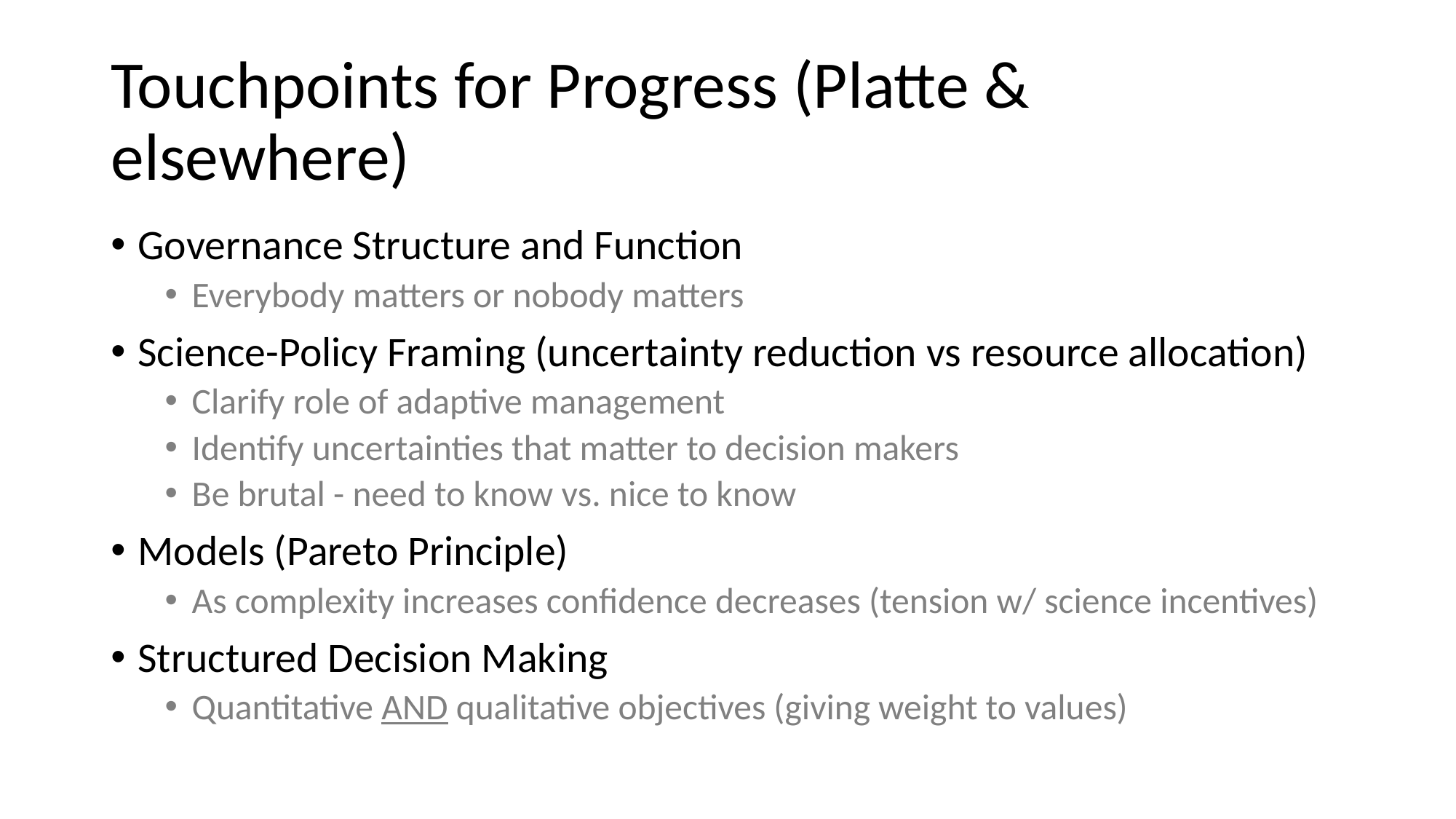

# Touchpoints for Progress (Platte & elsewhere)
Governance Structure and Function
Everybody matters or nobody matters
Science-Policy Framing (uncertainty reduction vs resource allocation)
Clarify role of adaptive management
Identify uncertainties that matter to decision makers
Be brutal - need to know vs. nice to know
Models (Pareto Principle)
As complexity increases confidence decreases (tension w/ science incentives)
Structured Decision Making
Quantitative AND qualitative objectives (giving weight to values)